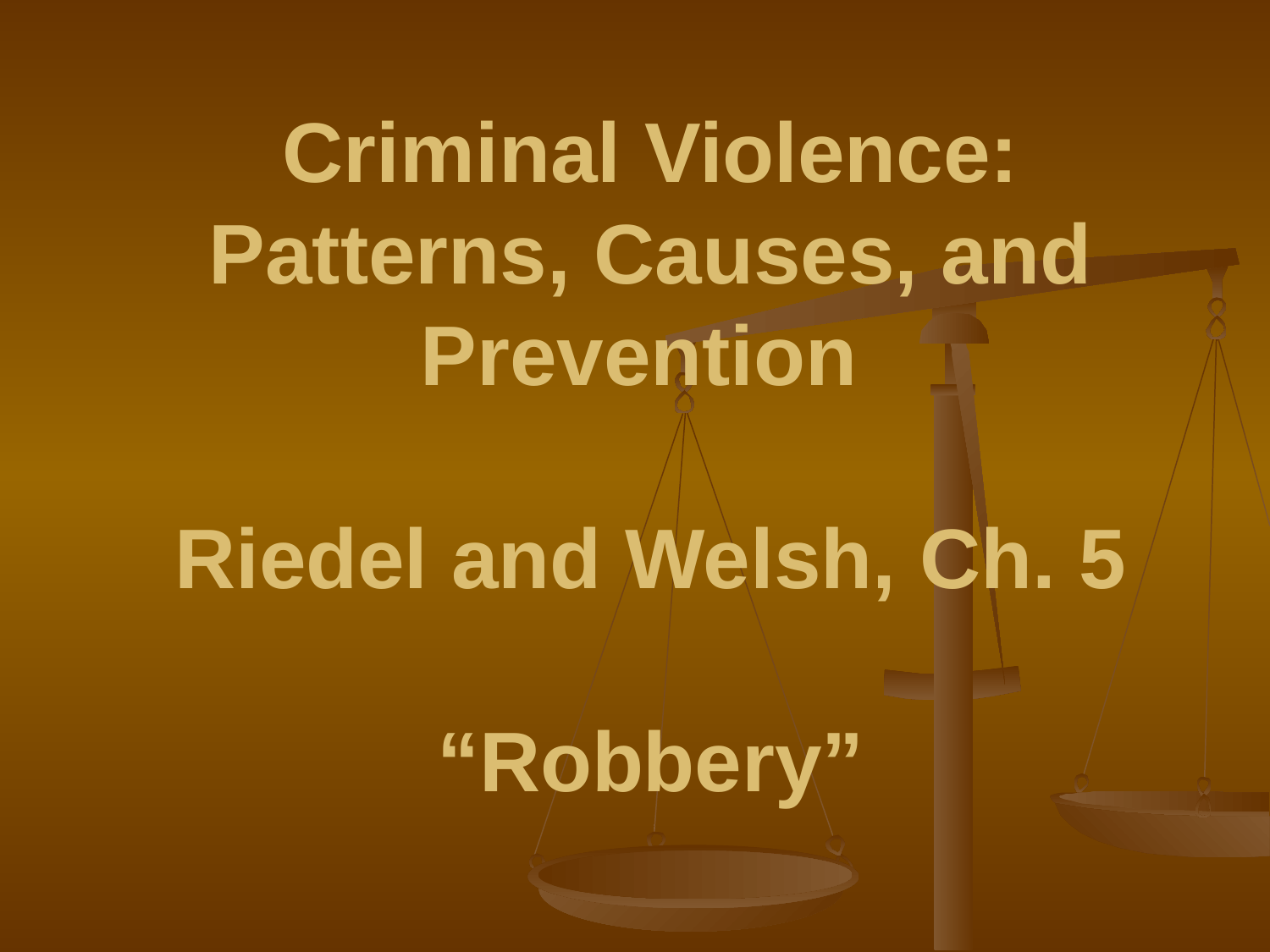

# Criminal Violence: Patterns, Causes, and Prevention Riedel and Welsh, Ch. 5 “Robbery”